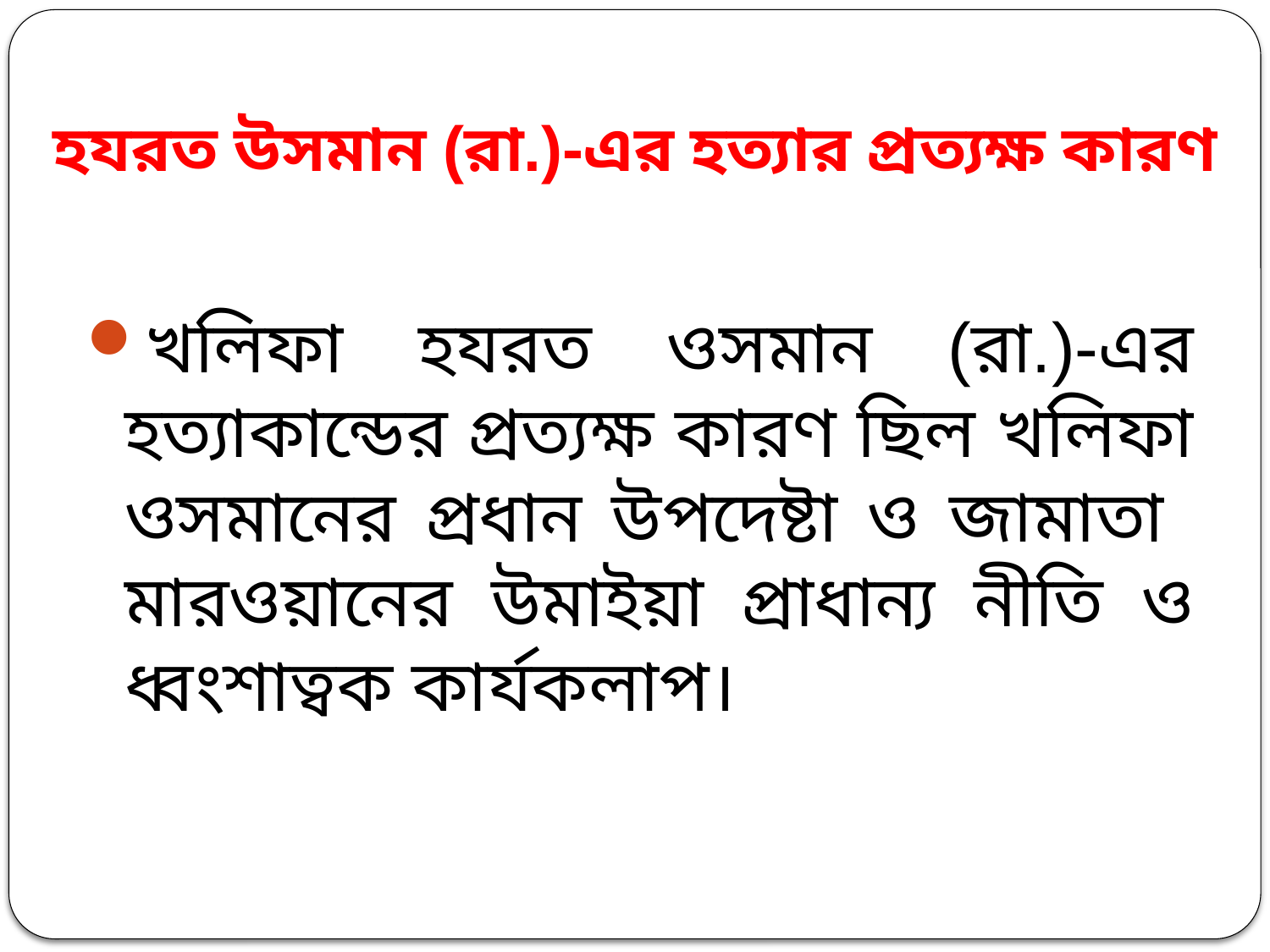

# হযরত উসমান (রা.)-এর হত্যার প্রত্যক্ষ কারণ
খলিফা হযরত ওসমান (রা.)-এর হত্যাকান্ডের প্রত্যক্ষ কারণ ছিল খলিফা ওসমানের প্রধান উপদেষ্টা ও জামাতা ‍মারওয়ানের উমাইয়া প্রাধান্য নীতি ও ধ্বংশাত্বক কার্যকলাপ।